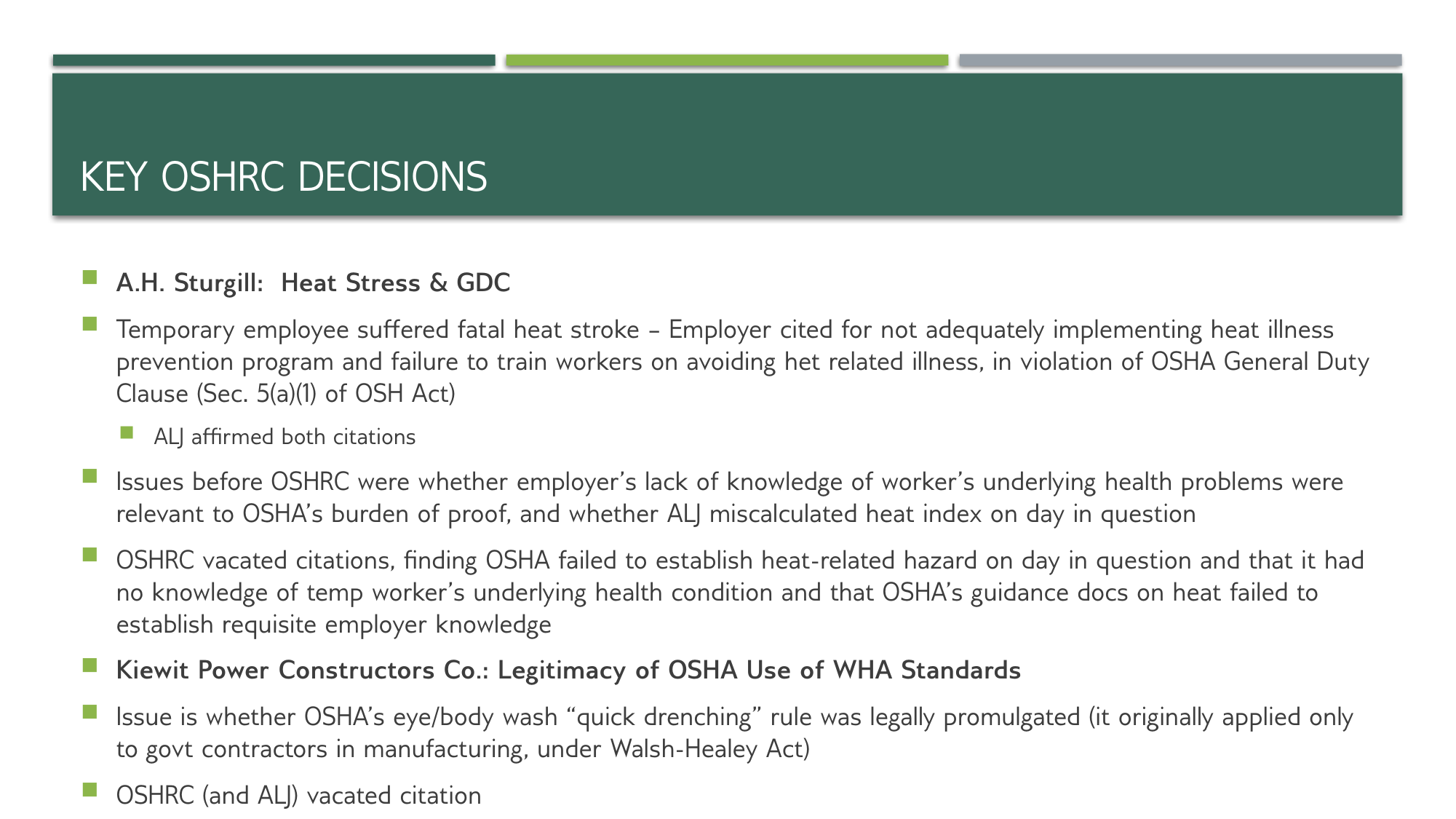

# KEY OSHRC DECISIONS
A.H. Sturgill:  Heat Stress & GDC
Temporary employee suffered fatal heat stroke – Employer cited for not adequately implementing heat illness prevention program and failure to train workers on avoiding het related illness, in violation of OSHA General Duty Clause (Sec. 5(a)(1) of OSH Act)
ALJ affirmed both citations
Issues before OSHRC were whether employer’s lack of knowledge of worker’s underlying health problems were relevant to OSHA’s burden of proof, and whether ALJ miscalculated heat index on day in question
OSHRC vacated citations, finding OSHA failed to establish heat-related hazard on day in question and that it had no knowledge of temp worker’s underlying health condition and that OSHA’s guidance docs on heat failed to establish requisite employer knowledge
Kiewit Power Constructors Co.: Legitimacy of OSHA Use of WHA Standards
Issue is whether OSHA’s eye/body wash “quick drenching” rule was legally promulgated (it originally applied only to govt contractors in manufacturing, under Walsh-Healey Act)
OSHRC (and ALJ) vacated citation
US Court of Appeals (DC Cir) just reversed and reinstated citation!